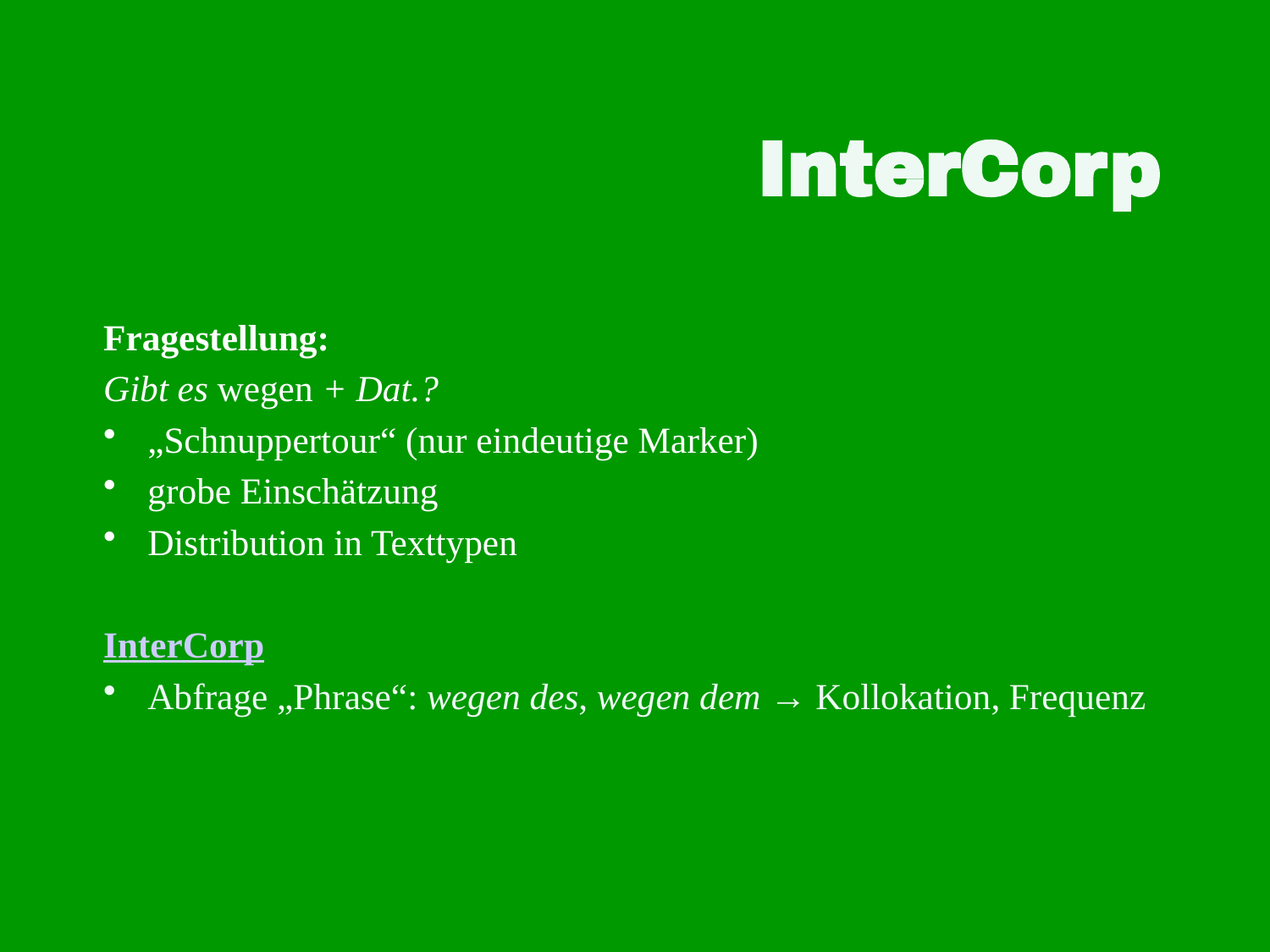

# InterCorp
Fragestellung:
Gibt es wegen + Dat.?
„Schnuppertour“ (nur eindeutige Marker)
grobe Einschätzung
Distribution in Texttypen

InterCorp
Abfrage „Phrase“: wegen des, wegen dem → Kollokation, Frequenz